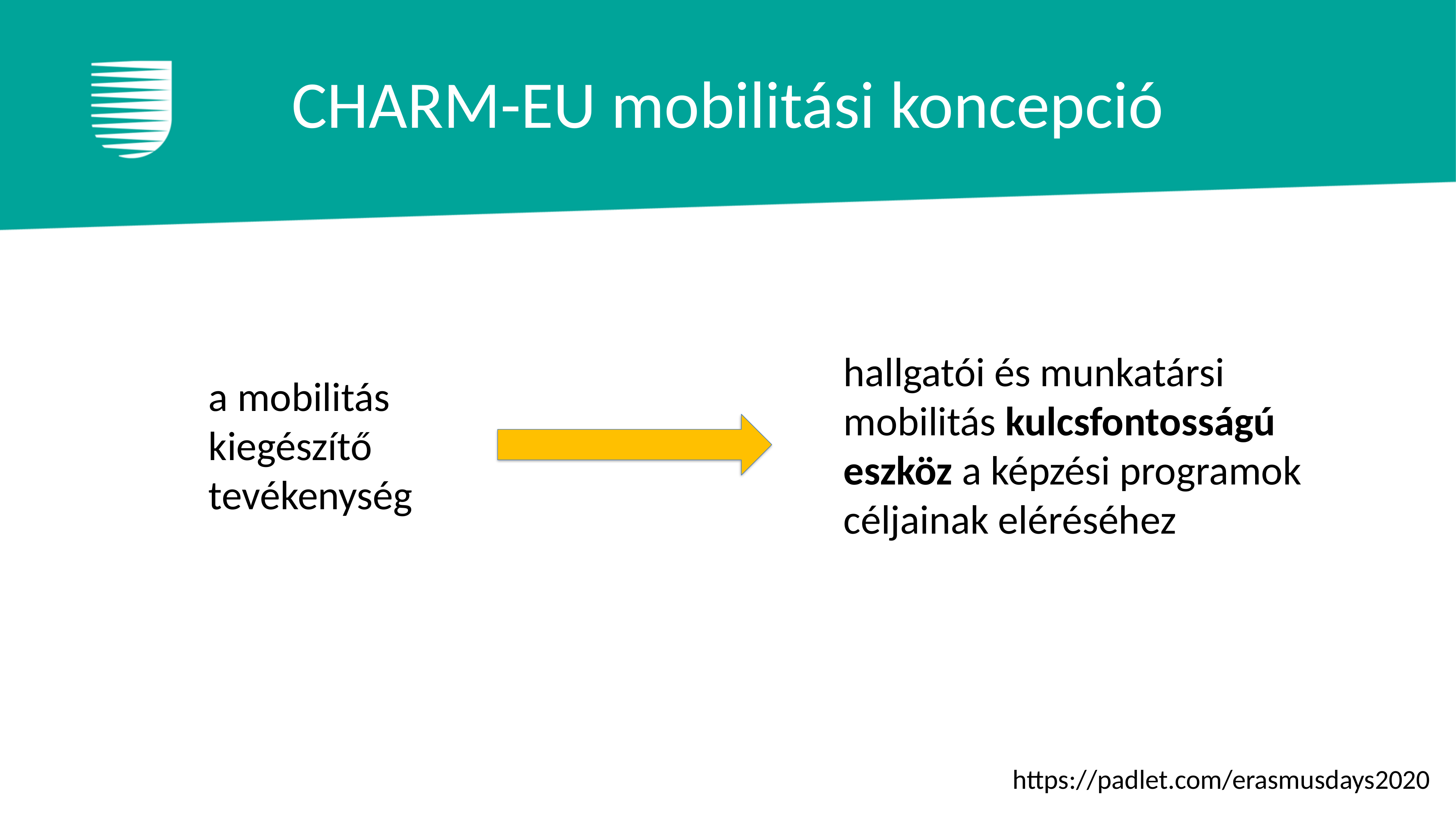

# CHARM-EU mobilitási koncepció
hallgatói és munkatársi mobilitás kulcsfontosságú eszköz a képzési programok céljainak eléréséhez
a mobilitás kiegészítő tevékenység

https://padlet.com/erasmusdays2020